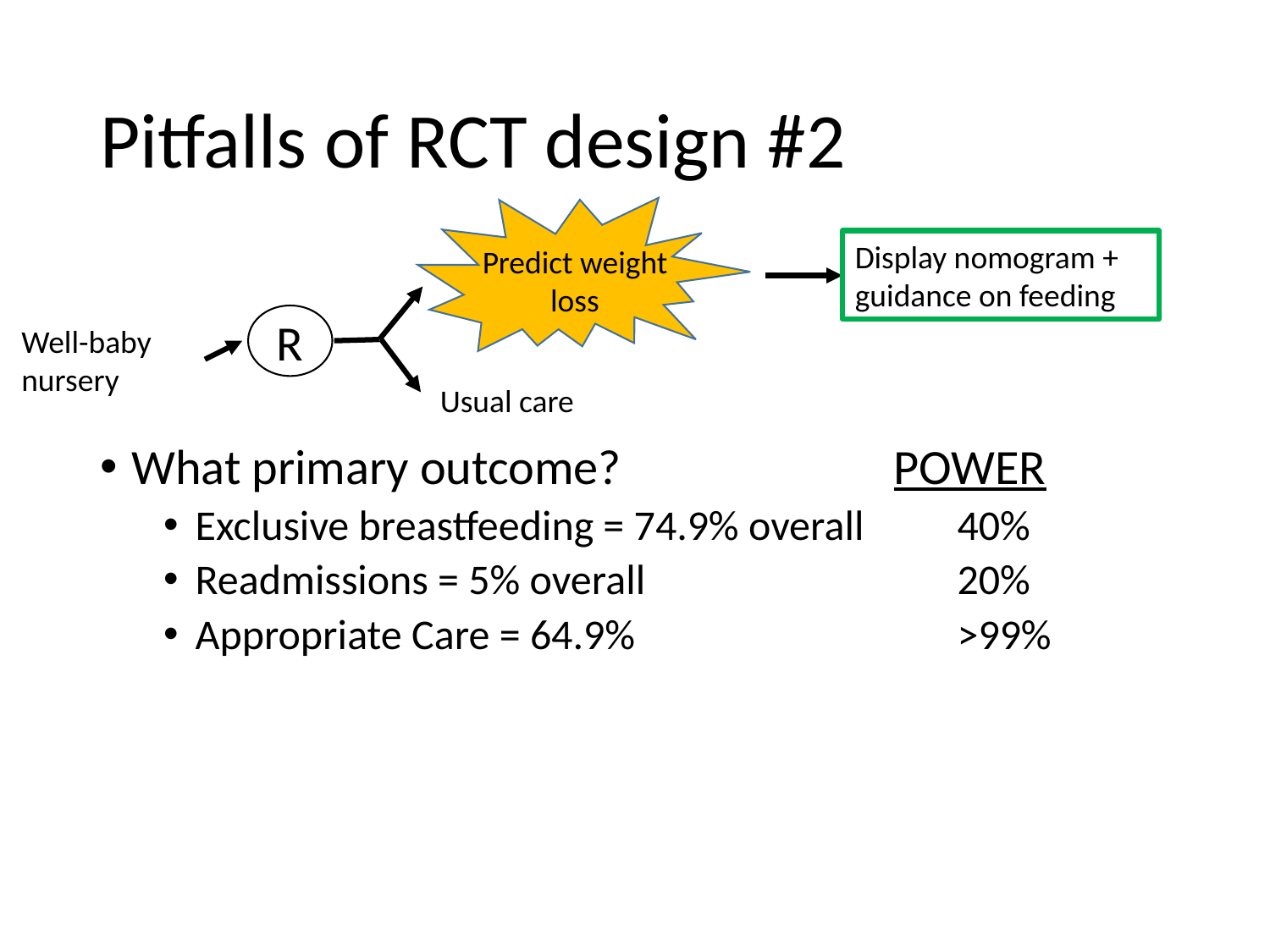

# Pitfalls of RCT design #2

Display nomogram + guidance on feeding
Predict weight loss
R

Well-baby nursery
Usual care
What primary outcome?			POWER
Exclusive breastfeeding = 74.9% overall	40%
Readmissions = 5% overall			20%
Appropriate Care = 64.9%			>99%